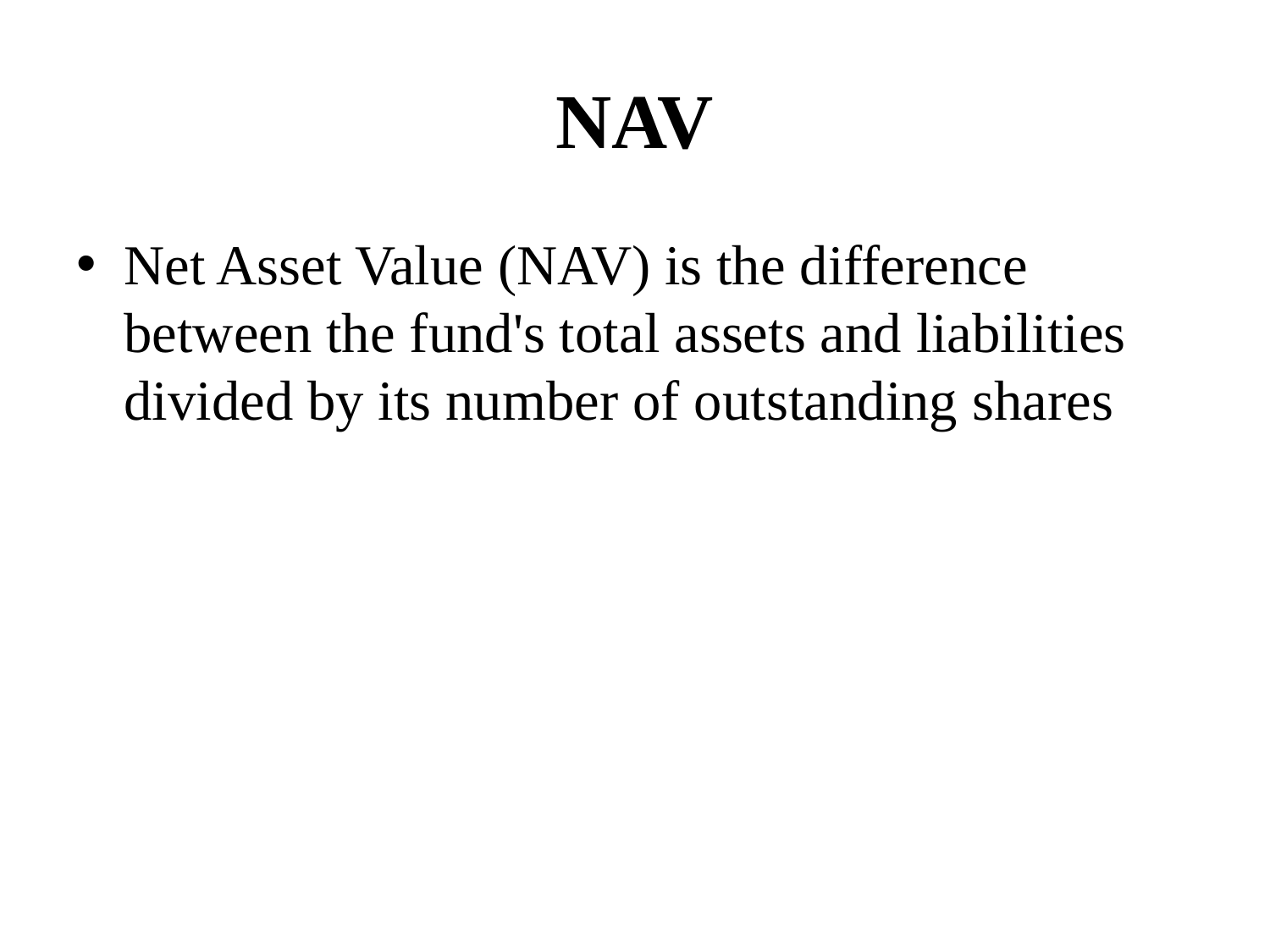

# NAV
Net Asset Value (NAV) is the difference between the fund's total assets and liabilities divided by its number of outstanding shares